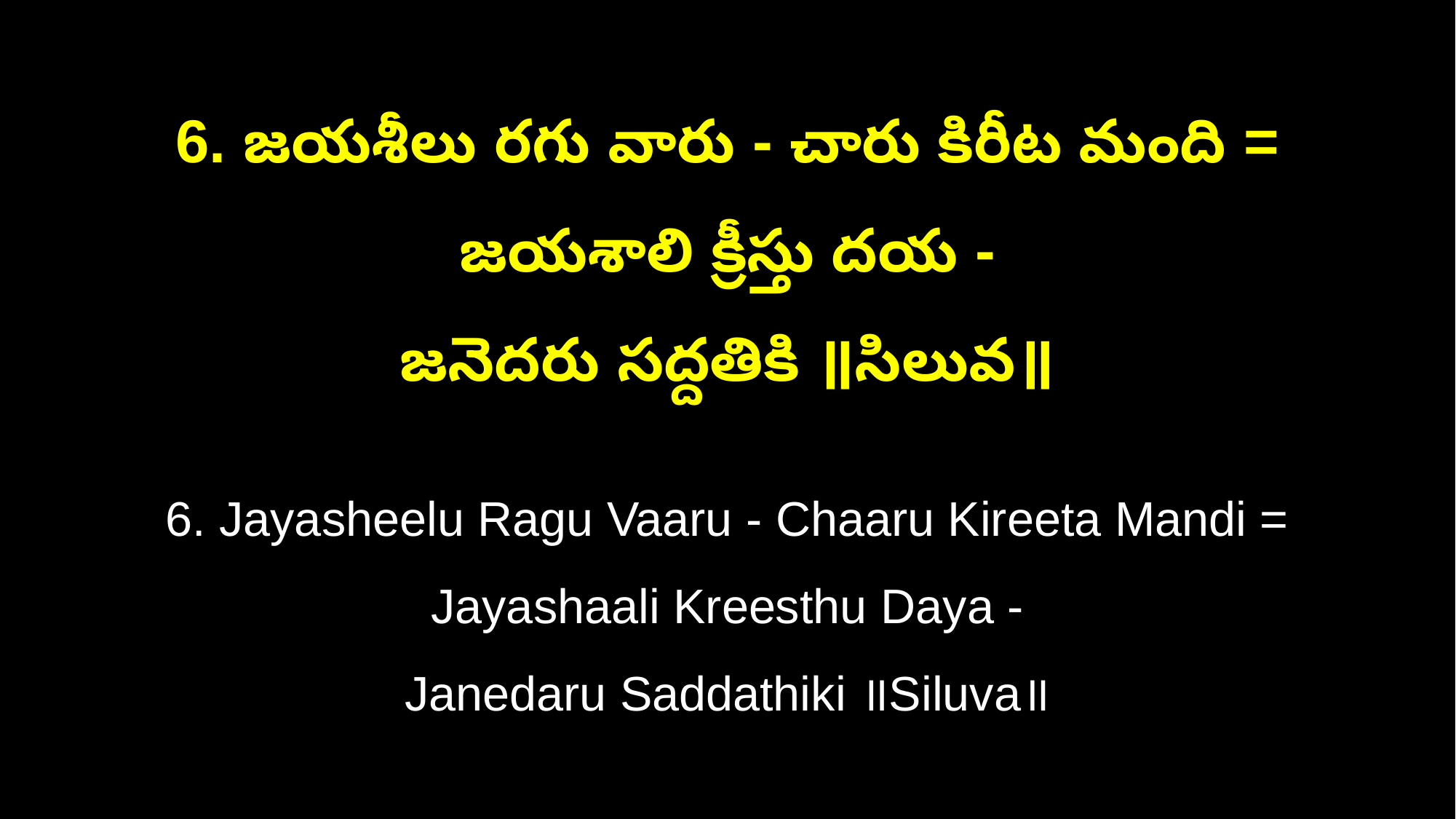

6. జయశీలు రగు వారు - చారు కిరీట మంది = జయశాలి క్రీస్తు దయ -
జనెదరు సద్దతికి ॥సిలువ॥
6. Jayasheelu Ragu Vaaru - Chaaru Kireeta Mandi = Jayashaali Kreesthu Daya -
Janedaru Saddathiki ॥Siluva॥